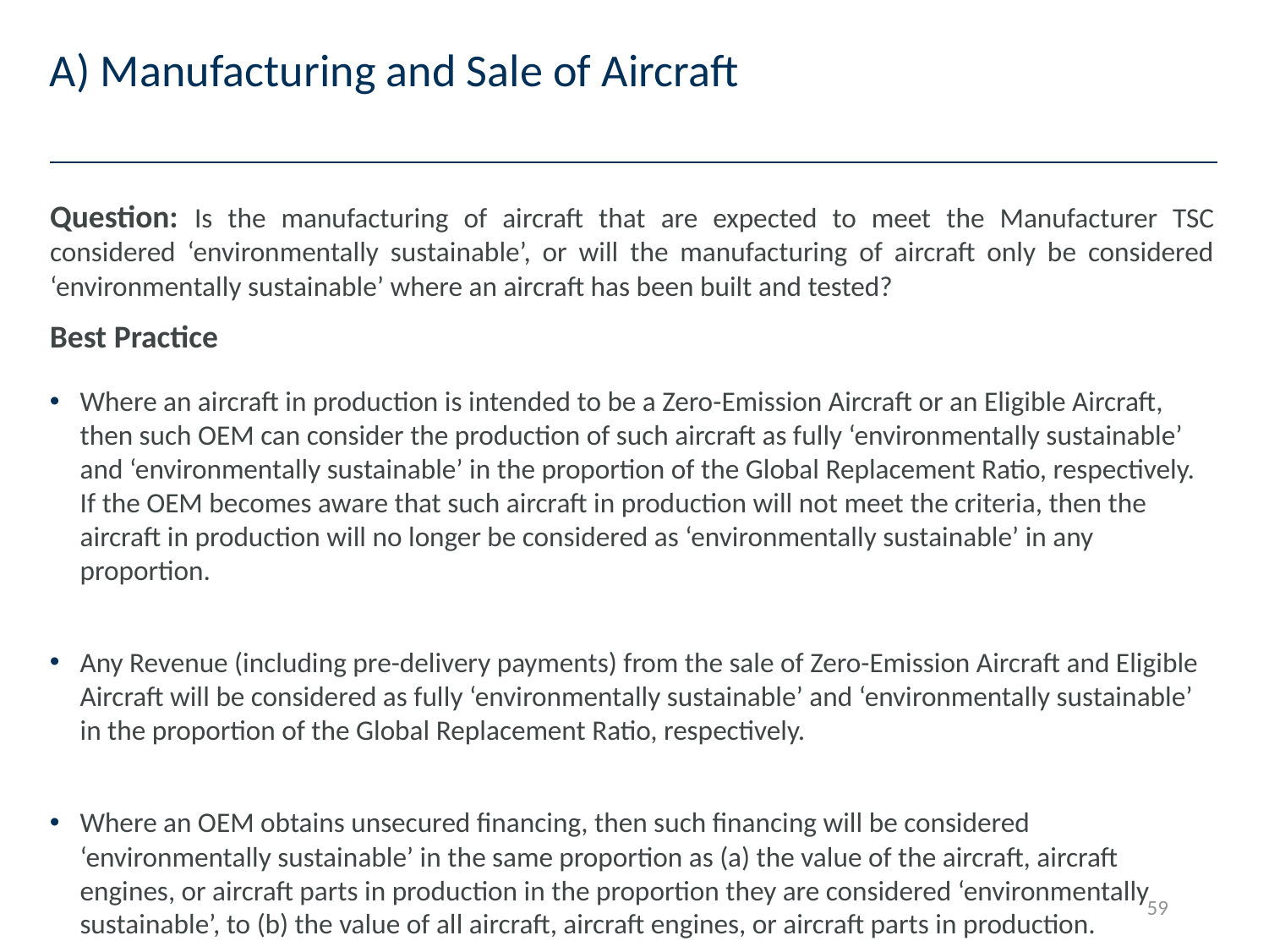

# A) Manufacturing and Sale of Aircraft
Question: Is the manufacturing of aircraft that are expected to meet the Manufacturer TSC considered ‘environmentally sustainable’, or will the manufacturing of aircraft only be considered ‘environmentally sustainable’ where an aircraft has been built and tested?
Best Practice

Where an aircraft in production is intended to be a Zero-Emission Aircraft or an Eligible Aircraft, then such OEM can consider the production of such aircraft as fully ‘environmentally sustainable’ and ‘environmentally sustainable’ in the proportion of the Global Replacement Ratio, respectively. If the OEM becomes aware that such aircraft in production will not meet the criteria, then the aircraft in production will no longer be considered as ‘environmentally sustainable’ in any proportion.

Any Revenue (including pre-delivery payments) from the sale of Zero-Emission Aircraft and Eligible Aircraft will be considered as fully ‘environmentally sustainable’ and ‘environmentally sustainable’ in the proportion of the Global Replacement Ratio, respectively.

Where an OEM obtains unsecured financing, then such financing will be considered ‘environmentally sustainable’ in the same proportion as (a) the value of the aircraft, aircraft engines, or aircraft parts in production in the proportion they are considered ‘environmentally sustainable’, to (b) the value of all aircraft, aircraft engines, or aircraft parts in production.

59